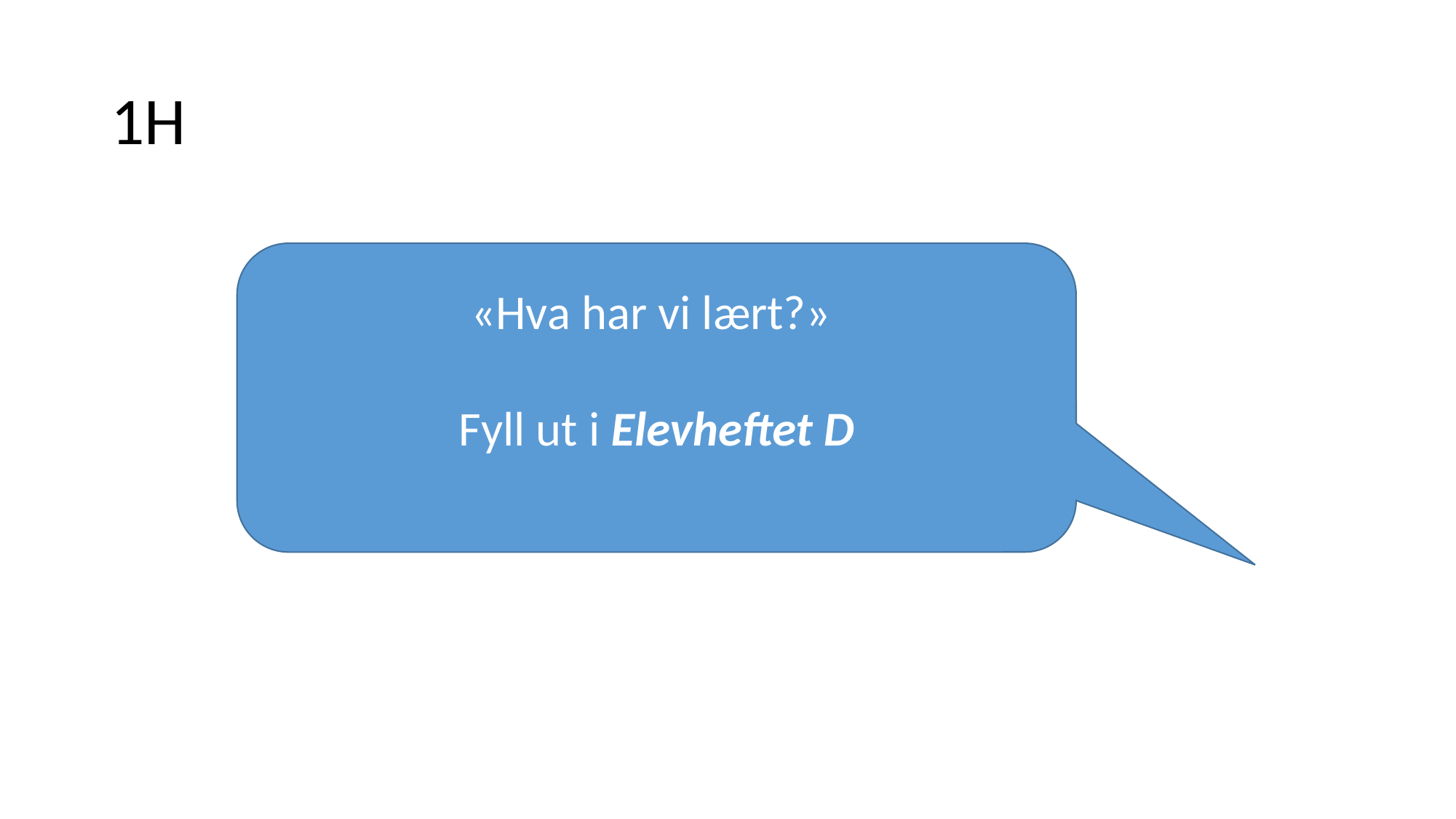

# 1H

«Hva har vi lært?»

Fyll ut i Elevheftet D